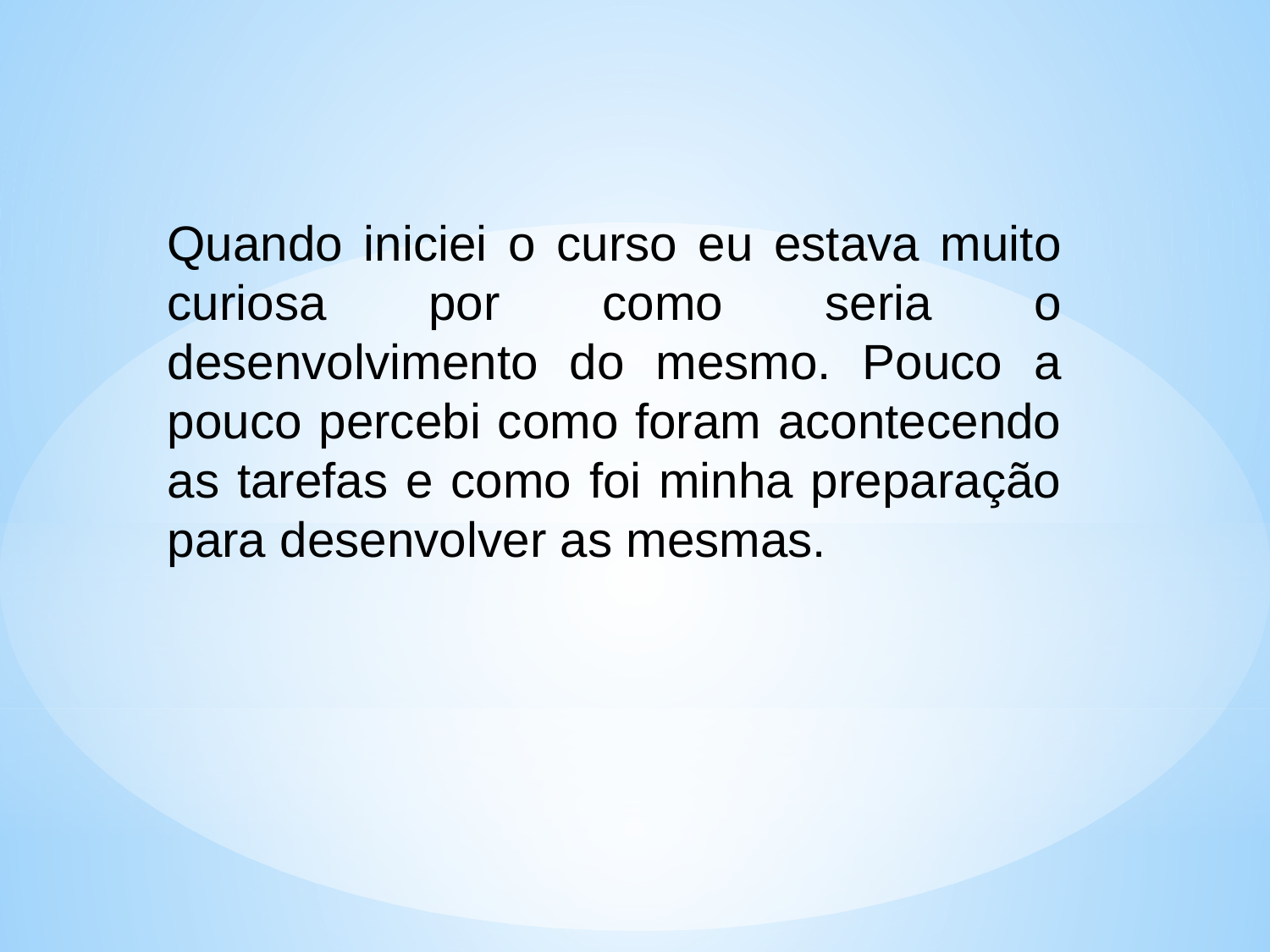

Quando iniciei o curso eu estava muito curiosa por como seria o desenvolvimento do mesmo. Pouco a pouco percebi como foram acontecendo as tarefas e como foi minha preparação para desenvolver as mesmas.